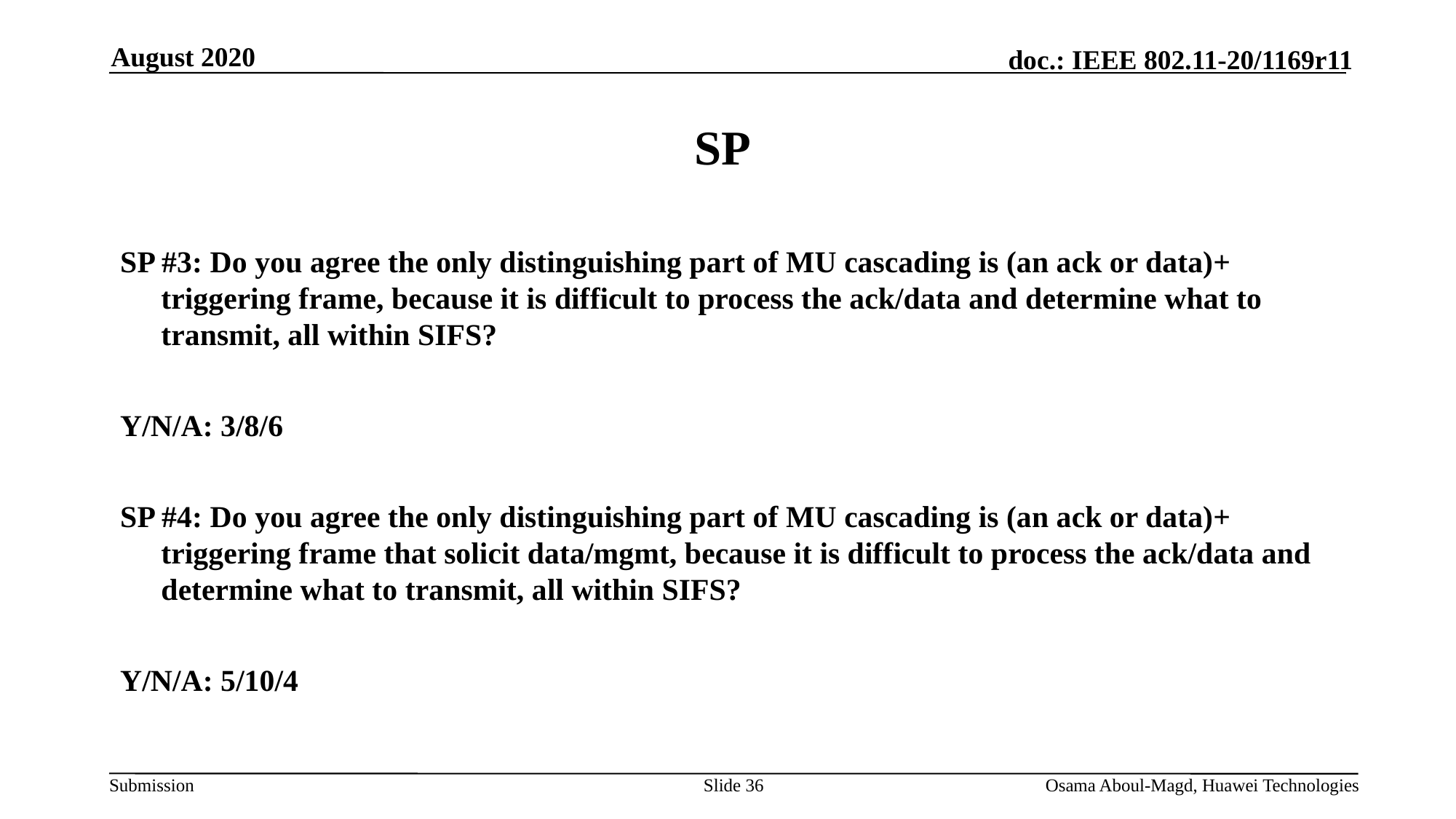

August 2020
# SP
SP #3: Do you agree the only distinguishing part of MU cascading is (an ack or data)+ triggering frame, because it is difficult to process the ack/data and determine what to transmit, all within SIFS?

Y/N/A: 3/8/6

SP #4: Do you agree the only distinguishing part of MU cascading is (an ack or data)+ triggering frame that solicit data/mgmt, because it is difficult to process the ack/data and determine what to transmit, all within SIFS?

Y/N/A: 5/10/4

Slide 36
Osama Aboul-Magd, Huawei Technologies